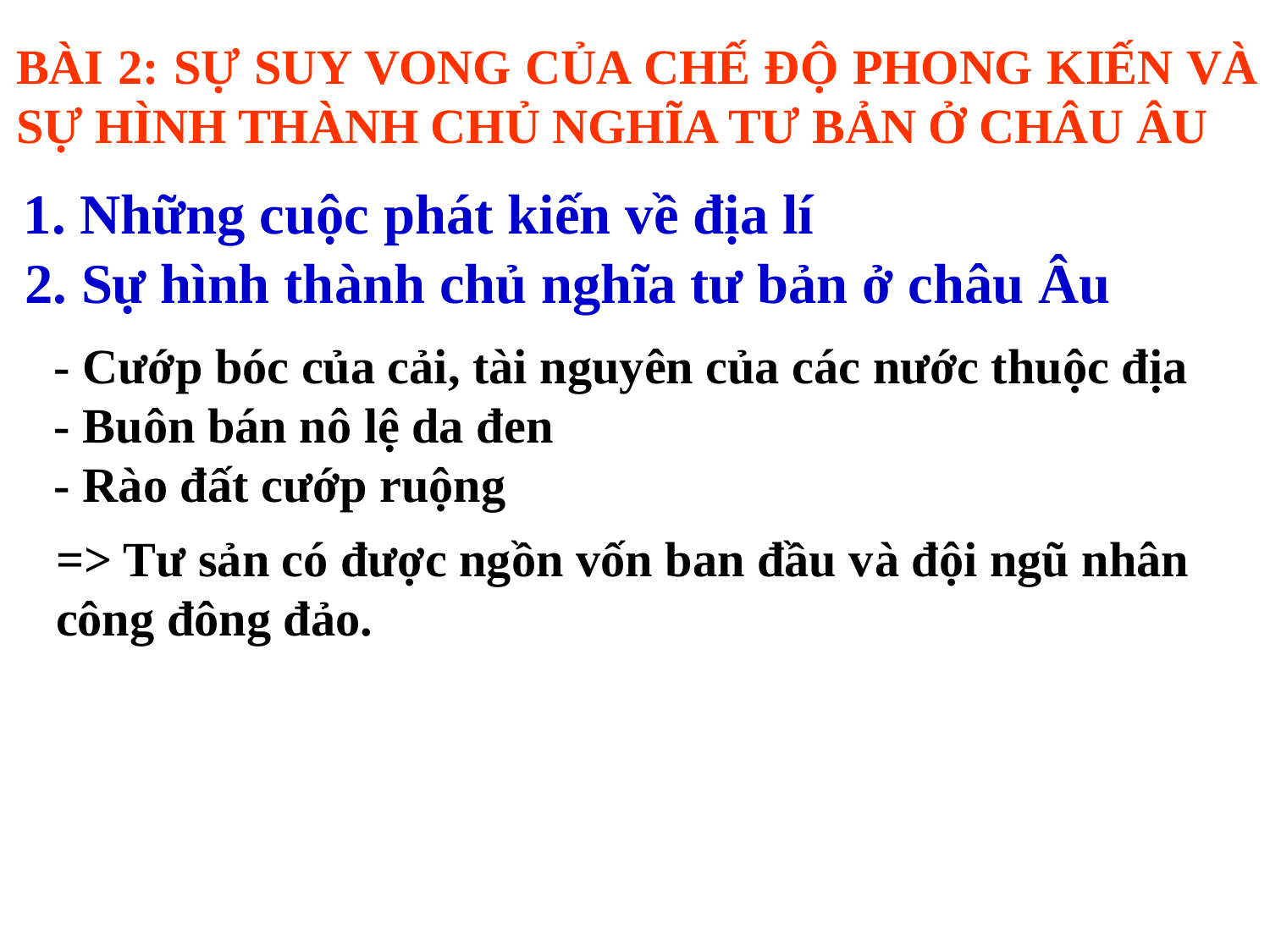

BÀI 2: SỰ SUY VONG CỦA CHẾ ĐỘ PHONG KIẾN VÀ SỰ HÌNH THÀNH CHỦ NGHĨA TƯ BẢN Ở CHÂU ÂU
1. Những cuộc phát kiến về địa lí
2. Sự hình thành chủ nghĩa tư bản ở châu Âu
- Cướp bóc của cải, tài nguyên của các nước thuộc địa
- Buôn bán nô lệ da đen
- Rào đất cướp ruộng
=> Tư sản có được ngồn vốn ban đầu và đội ngũ nhân công đông đảo.